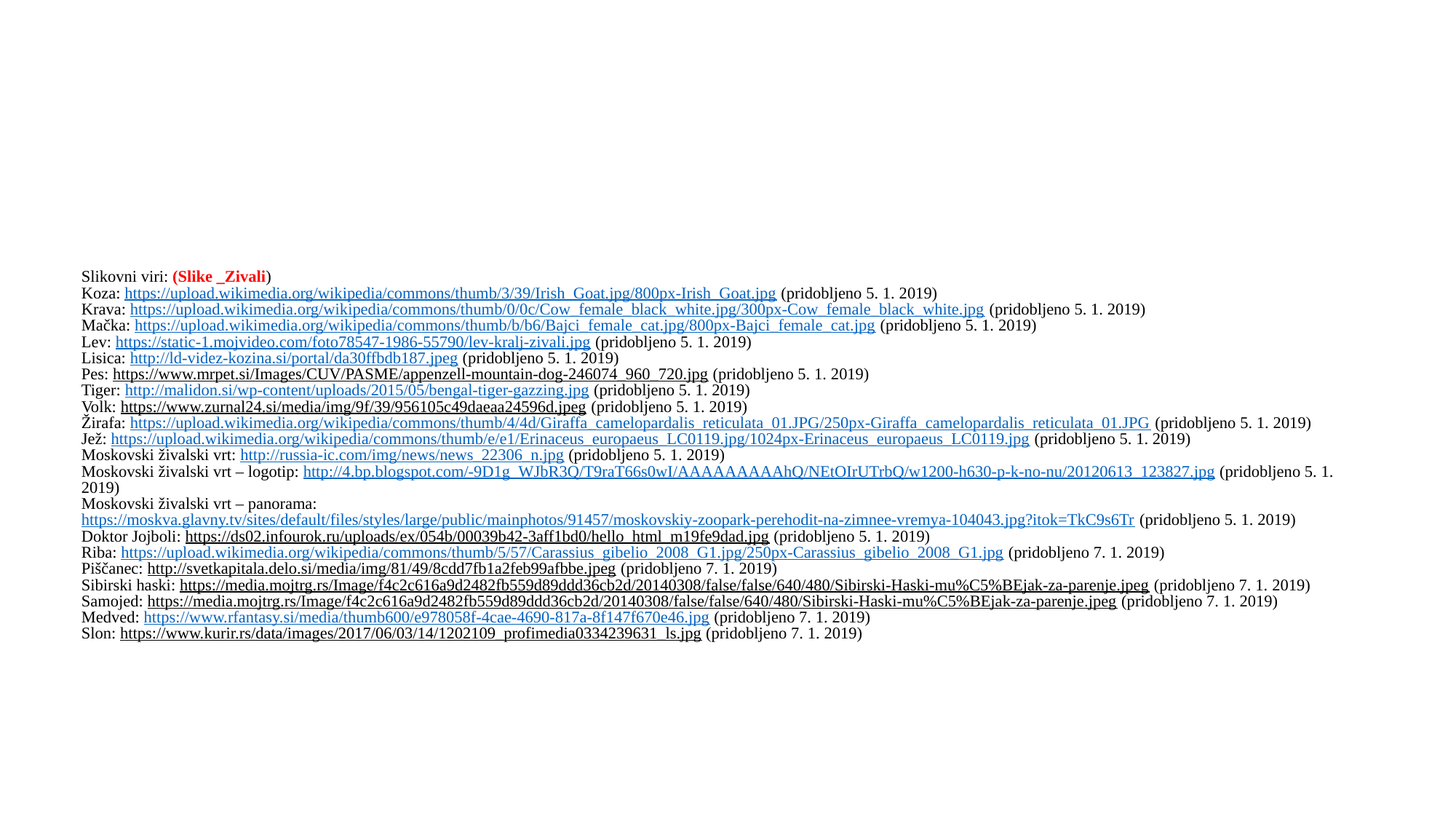

# Slikovni viri: (Slike _Zivali) Koza: https://upload.wikimedia.org/wikipedia/commons/thumb/3/39/Irish_Goat.jpg/800px-Irish_Goat.jpg (pridobljeno 5. 1. 2019) Krava: https://upload.wikimedia.org/wikipedia/commons/thumb/0/0c/Cow_female_black_white.jpg/300px-Cow_female_black_white.jpg (pridobljeno 5. 1. 2019) Mačka: https://upload.wikimedia.org/wikipedia/commons/thumb/b/b6/Bajci_female_cat.jpg/800px-Bajci_female_cat.jpg (pridobljeno 5. 1. 2019) Lev: https://static-1.mojvideo.com/foto78547-1986-55790/lev-kralj-zivali.jpg (pridobljeno 5. 1. 2019) Lisica: http://ld-videz-kozina.si/portal/da30ffbdb187.jpeg (pridobljeno 5. 1. 2019) Pes: https://www.mrpet.si/Images/CUV/PASME/appenzell-mountain-dog-246074_960_720.jpg (pridobljeno 5. 1. 2019) Tiger: http://malidon.si/wp-content/uploads/2015/05/bengal-tiger-gazzing.jpg (pridobljeno 5. 1. 2019) Volk: https://www.zurnal24.si/media/img/9f/39/956105c49daeaa24596d.jpeg (pridobljeno 5. 1. 2019) Žirafa: https://upload.wikimedia.org/wikipedia/commons/thumb/4/4d/Giraffa_camelopardalis_reticulata_01.JPG/250px-Giraffa_camelopardalis_reticulata_01.JPG (pridobljeno 5. 1. 2019) Jež: https://upload.wikimedia.org/wikipedia/commons/thumb/e/e1/Erinaceus_europaeus_LC0119.jpg/1024px-Erinaceus_europaeus_LC0119.jpg (pridobljeno 5. 1. 2019) Moskovski živalski vrt: http://russia-ic.com/img/news/news_22306_n.jpg (pridobljeno 5. 1. 2019) Moskovski živalski vrt – logotip: http://4.bp.blogspot.com/-9D1g_WJbR3Q/T9raT66s0wI/AAAAAAAAAhQ/NEtOIrUTrbQ/w1200-h630-p-k-no-nu/20120613_123827.jpg (pridobljeno 5. 1. 2019) Moskovski živalski vrt – panorama: https://moskva.glavny.tv/sites/default/files/styles/large/public/mainphotos/91457/moskovskiy-zoopark-perehodit-na-zimnee-vremya-104043.jpg?itok=TkC9s6Tr (pridobljeno 5. 1. 2019) Doktor Jojboli: https://ds02.infourok.ru/uploads/ex/054b/00039b42-3aff1bd0/hello_html_m19fe9dad.jpg (pridobljeno 5. 1. 2019) Riba: https://upload.wikimedia.org/wikipedia/commons/thumb/5/57/Carassius_gibelio_2008_G1.jpg/250px-Carassius_gibelio_2008_G1.jpg (pridobljeno 7. 1. 2019) Piščanec: http://svetkapitala.delo.si/media/img/81/49/8cdd7fb1a2feb99afbbe.jpeg (pridobljeno 7. 1. 2019) Sibirski haski: https://media.mojtrg.rs/Image/f4c2c616a9d2482fb559d89ddd36cb2d/20140308/false/false/640/480/Sibirski-Haski-mu%C5%BEjak-za-parenje.jpeg (pridobljeno 7. 1. 2019) Samojed: https://media.mojtrg.rs/Image/f4c2c616a9d2482fb559d89ddd36cb2d/20140308/false/false/640/480/Sibirski-Haski-mu%C5%BEjak-za-parenje.jpeg (pridobljeno 7. 1. 2019) Medved: https://www.rfantasy.si/media/thumb600/e978058f-4cae-4690-817a-8f147f670e46.jpg (pridobljeno 7. 1. 2019) Slon: https://www.kurir.rs/data/images/2017/06/03/14/1202109_profimedia0334239631_ls.jpg (pridobljeno 7. 1. 2019)